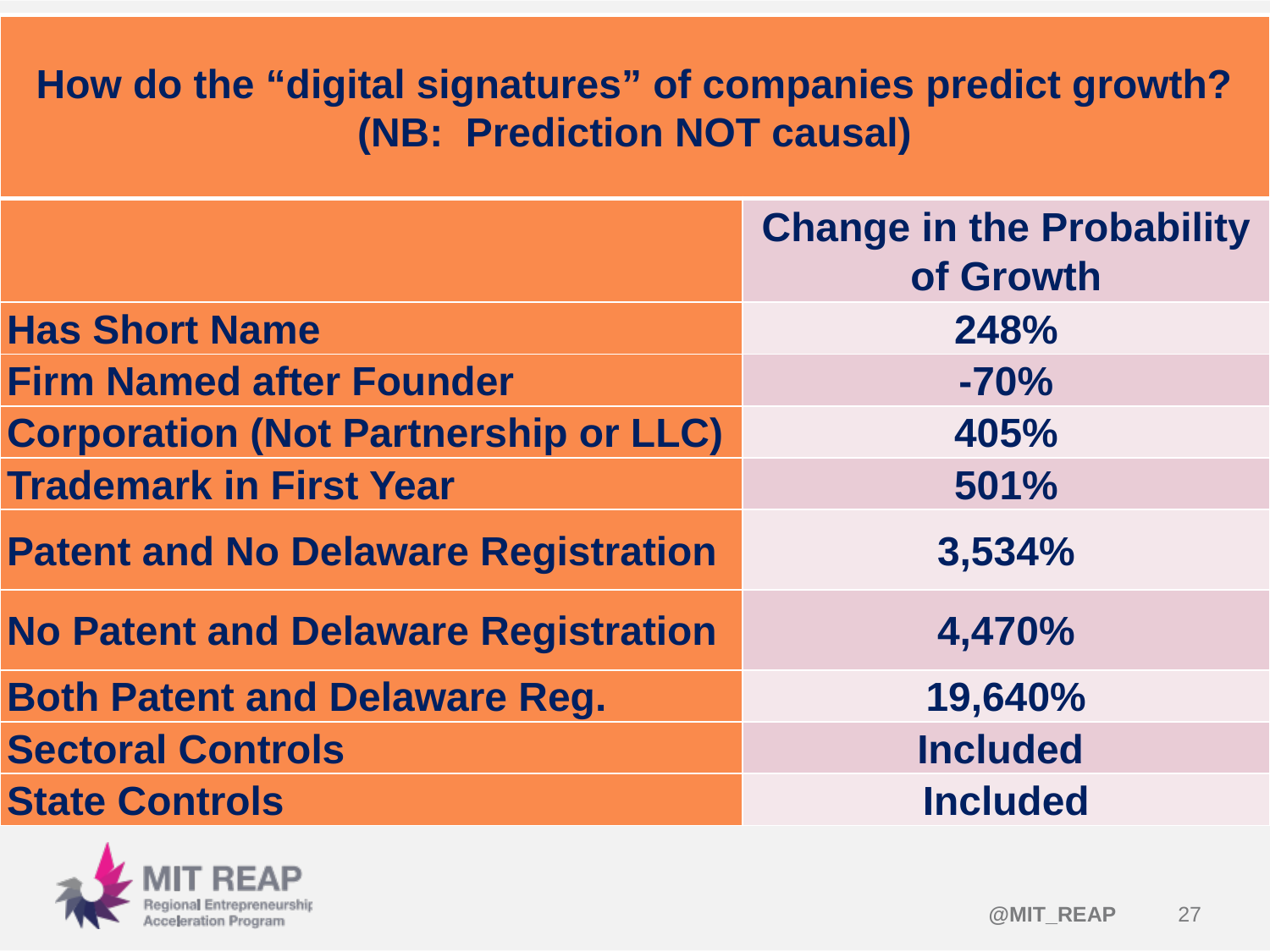

| How do the “digital signatures” of companies predict growth? (NB: Prediction NOT causal) |  |
| --- | --- |
|  | Change in the Probability of Growth |
| Has Short Name | 248% |
| Firm Named after Founder | -70% |
| Corporation (Not Partnership or LLC) | 405% |
| Trademark in First Year | 501% |
| Patent and No Delaware Registration | 3,534% |
| No Patent and Delaware Registration | 4,470% |
| Both Patent and Delaware Reg. | 19,640% |
| Sectoral Controls | Included |
| State Controls | Included |

#

@MIT_REAP
27